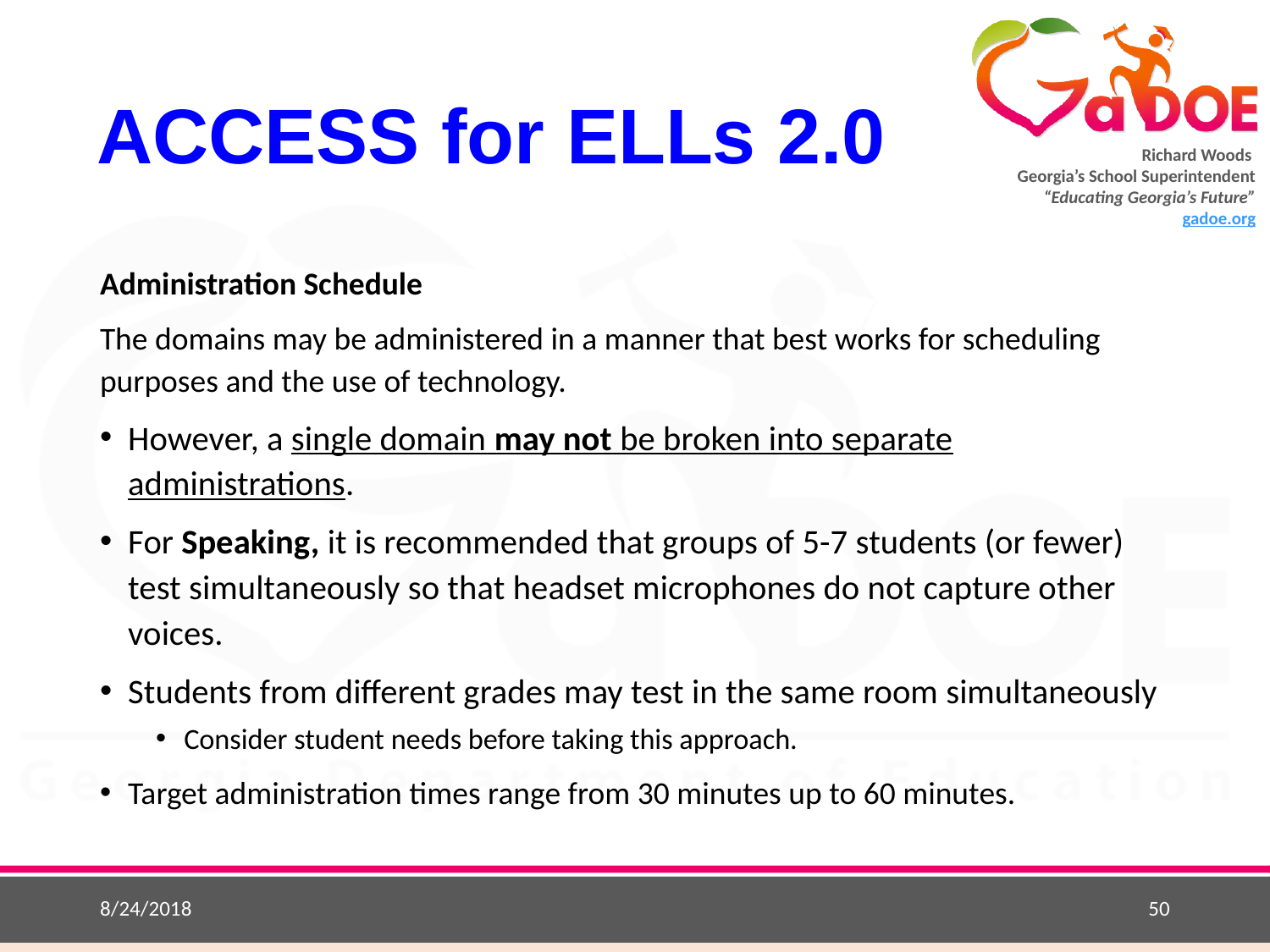

# ACCESS for ELLs 2.0
Administration Schedule
The domains may be administered in a manner that best works for scheduling purposes and the use of technology.
However, a single domain may not be broken into separate administrations.
For Speaking, it is recommended that groups of 5-7 students (or fewer) test simultaneously so that headset microphones do not capture other voices.
Students from different grades may test in the same room simultaneously
Consider student needs before taking this approach.
Target administration times range from 30 minutes up to 60 minutes.
8/24/2018
50